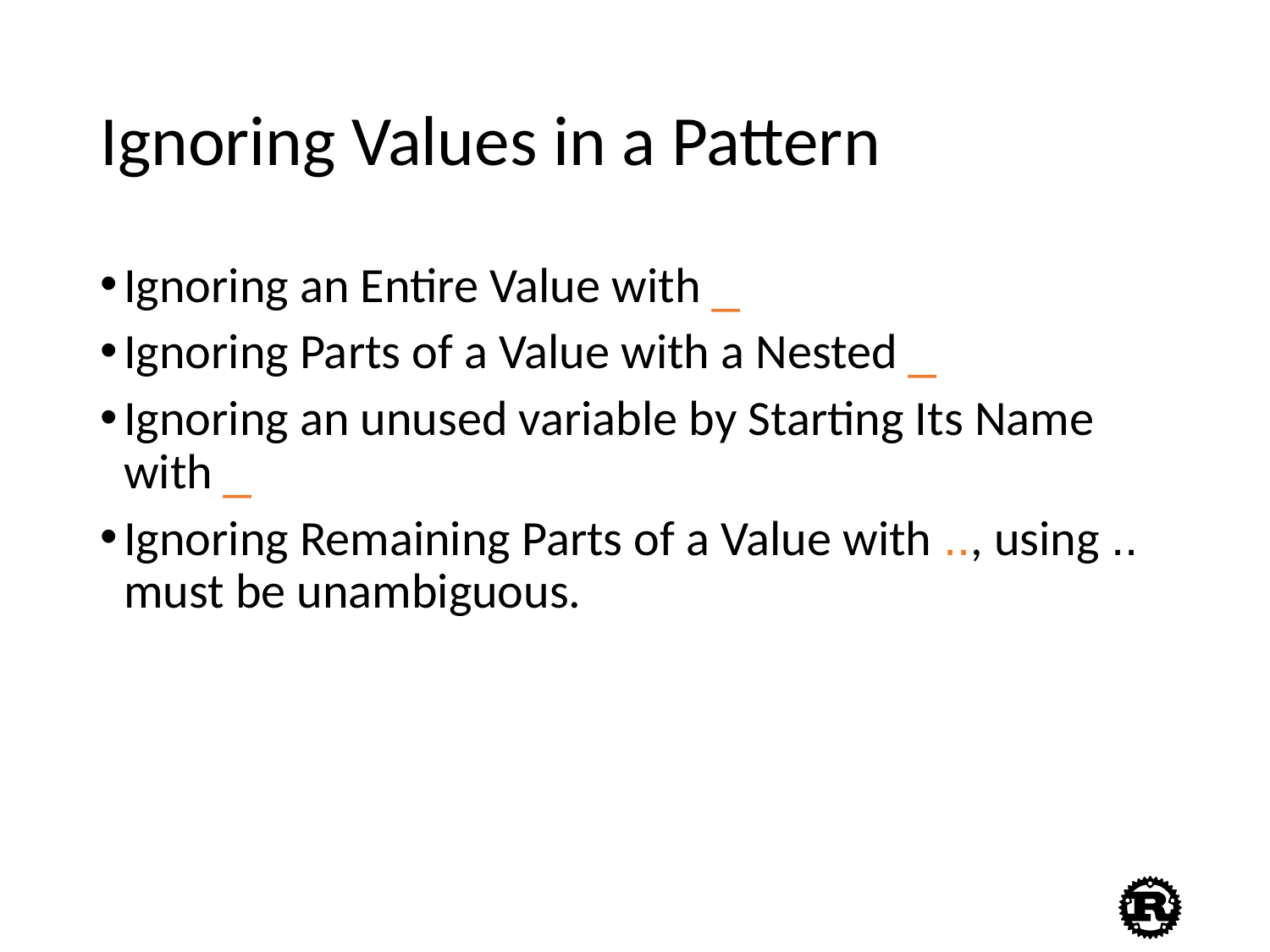

# Ignoring Values in a Pattern
Ignoring an Entire Value with _
Ignoring Parts of a Value with a Nested _
Ignoring an unused variable by Starting Its Name with _
Ignoring Remaining Parts of a Value with .., using .. must be unambiguous.